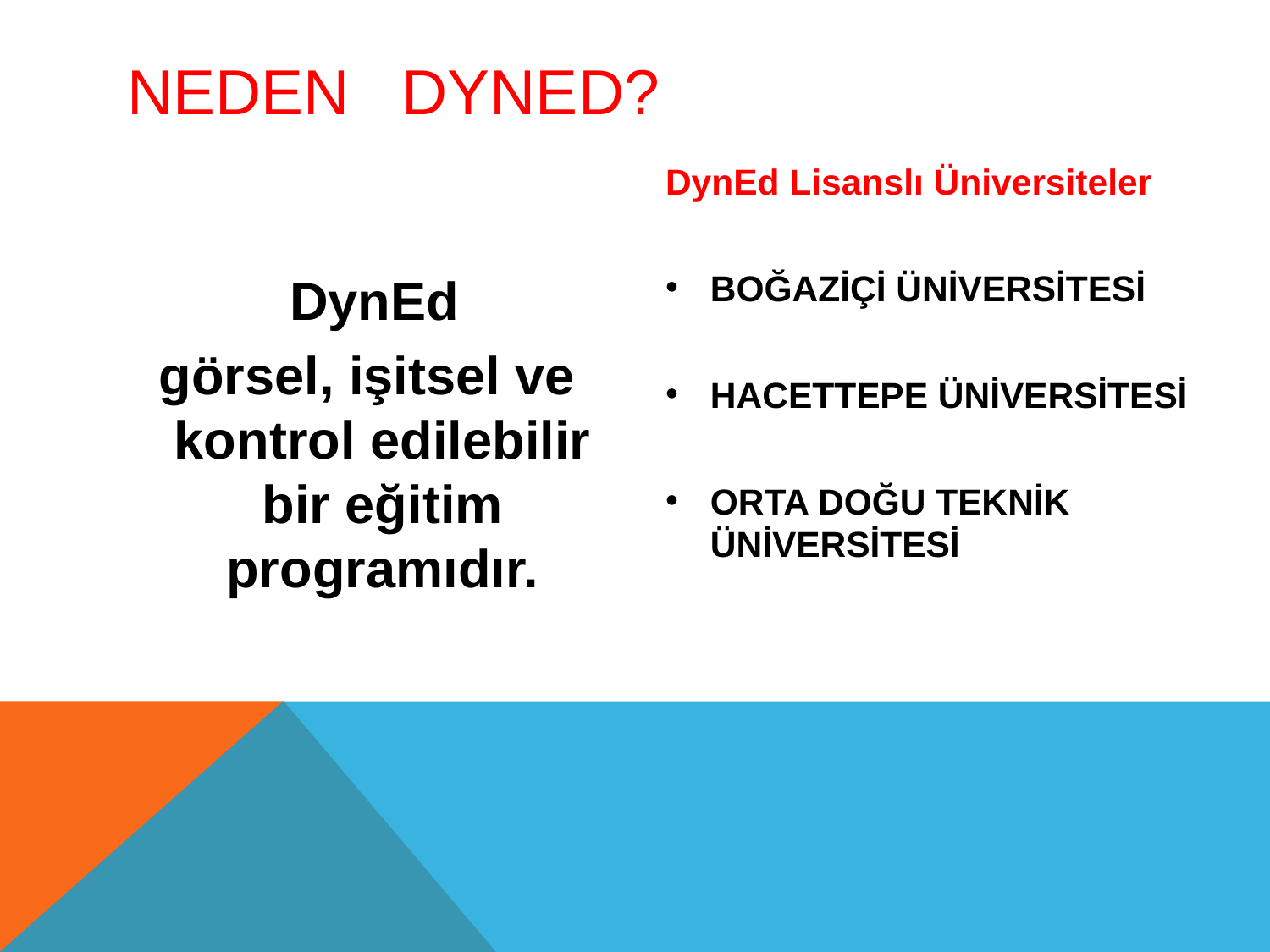

# NEDEN   DYNED?

  DynEd
 görsel, işitsel ve kontrol edilebilir bir eğitim programıdır.

DynEd Lisanslı Üniversiteler

BOĞAZİÇİ ÜNİVERSİTESİ

HACETTEPE ÜNİVERSİTESİ

ORTA DOĞU TEKNİK ÜNİVERSİTESİ